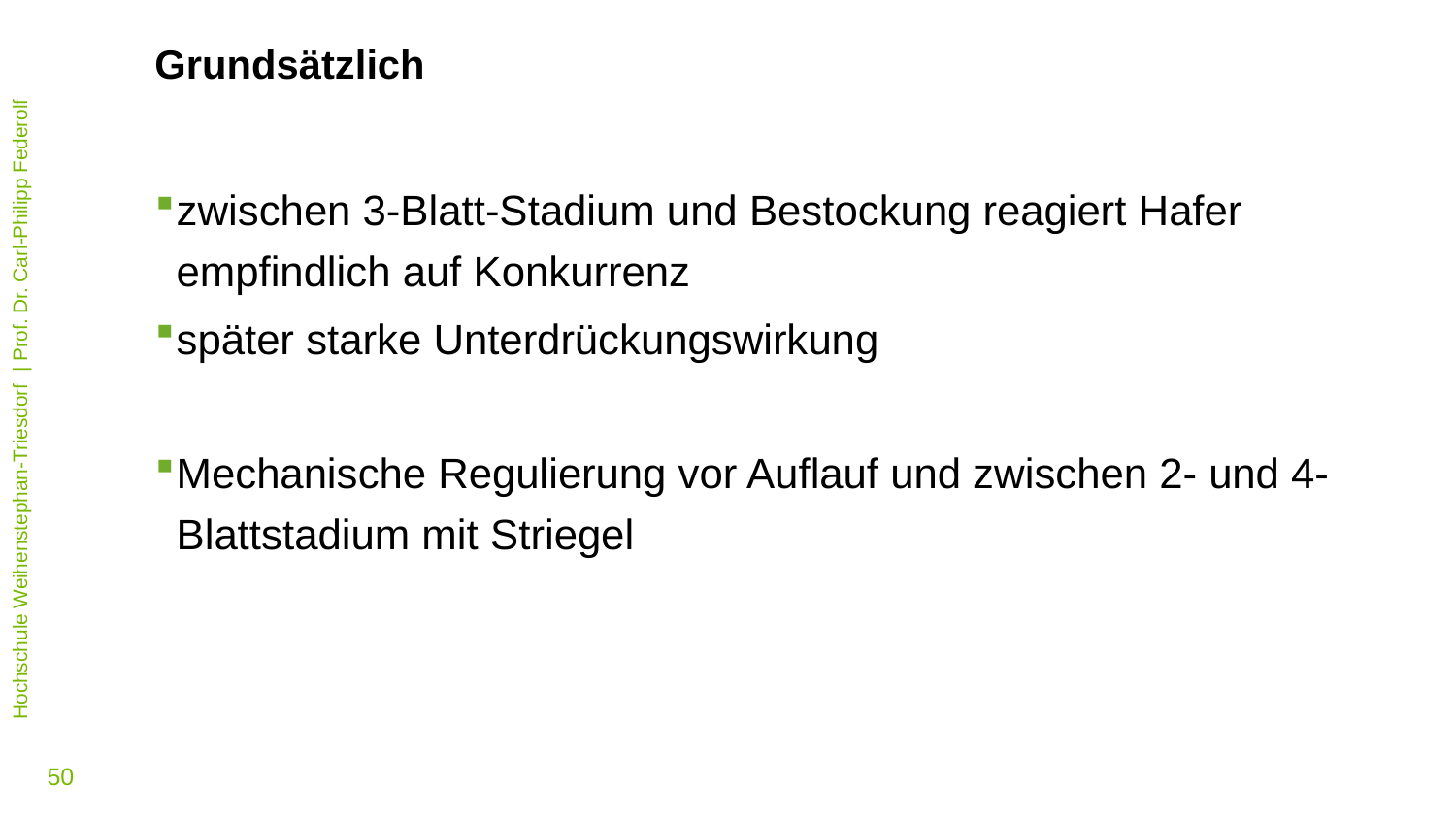

Grundsätzlich
zwischen 3-Blatt-Stadium und Bestockung reagiert Hafer empfindlich auf Konkurrenz
später starke Unterdrückungswirkung

Mechanische Regulierung vor Auflauf und zwischen 2- und 4- Blattstadium mit Striegel